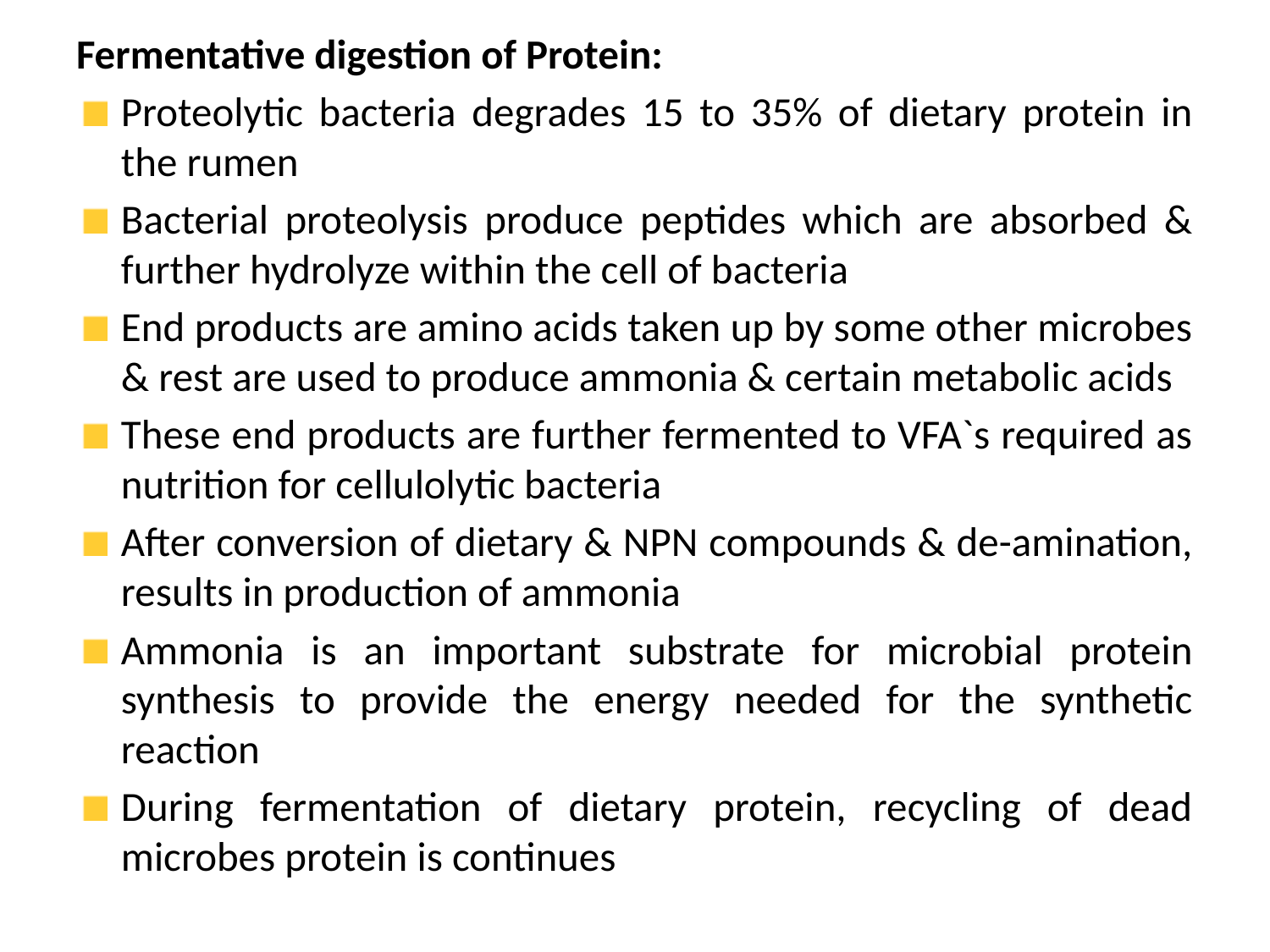

Fermentative digestion of Protein:
Proteolytic bacteria degrades 15 to 35% of dietary protein in the rumen
Bacterial proteolysis produce peptides which are absorbed & further hydrolyze within the cell of bacteria
End products are amino acids taken up by some other microbes & rest are used to produce ammonia & certain metabolic acids
These end products are further fermented to VFA`s required as nutrition for cellulolytic bacteria
After conversion of dietary & NPN compounds & de-amination, results in production of ammonia
Ammonia is an important substrate for microbial protein synthesis to provide the energy needed for the synthetic reaction
During fermentation of dietary protein, recycling of dead microbes protein is continues